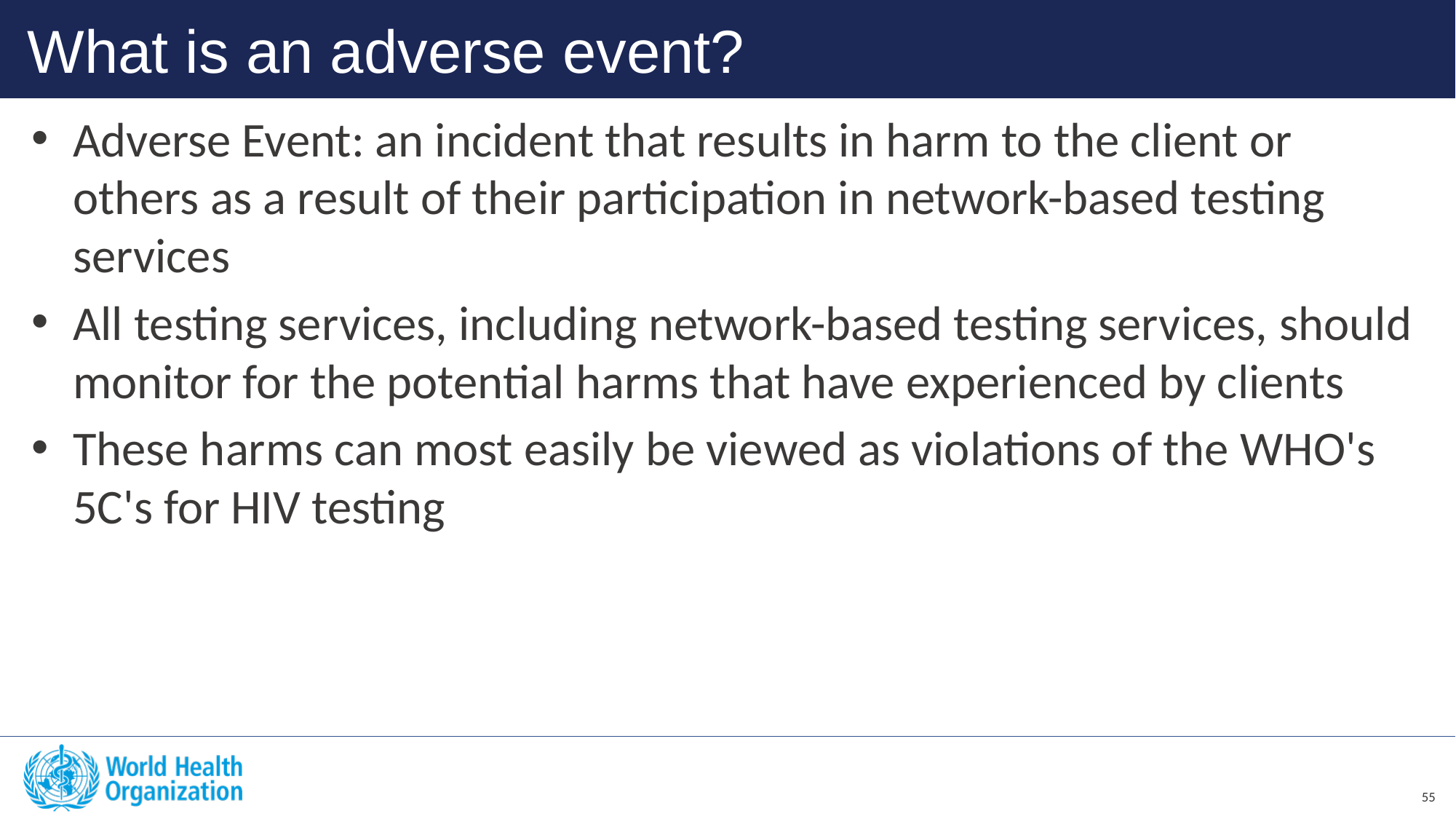

What is an adverse event?
Adverse Event: an incident that results in harm to the client or others as a result of their participation in network-based testing services
All testing services, including network-based testing services, should monitor for the potential harms that have experienced by clients
These harms can most easily be viewed as violations of the WHO's 5C's for HIV testing